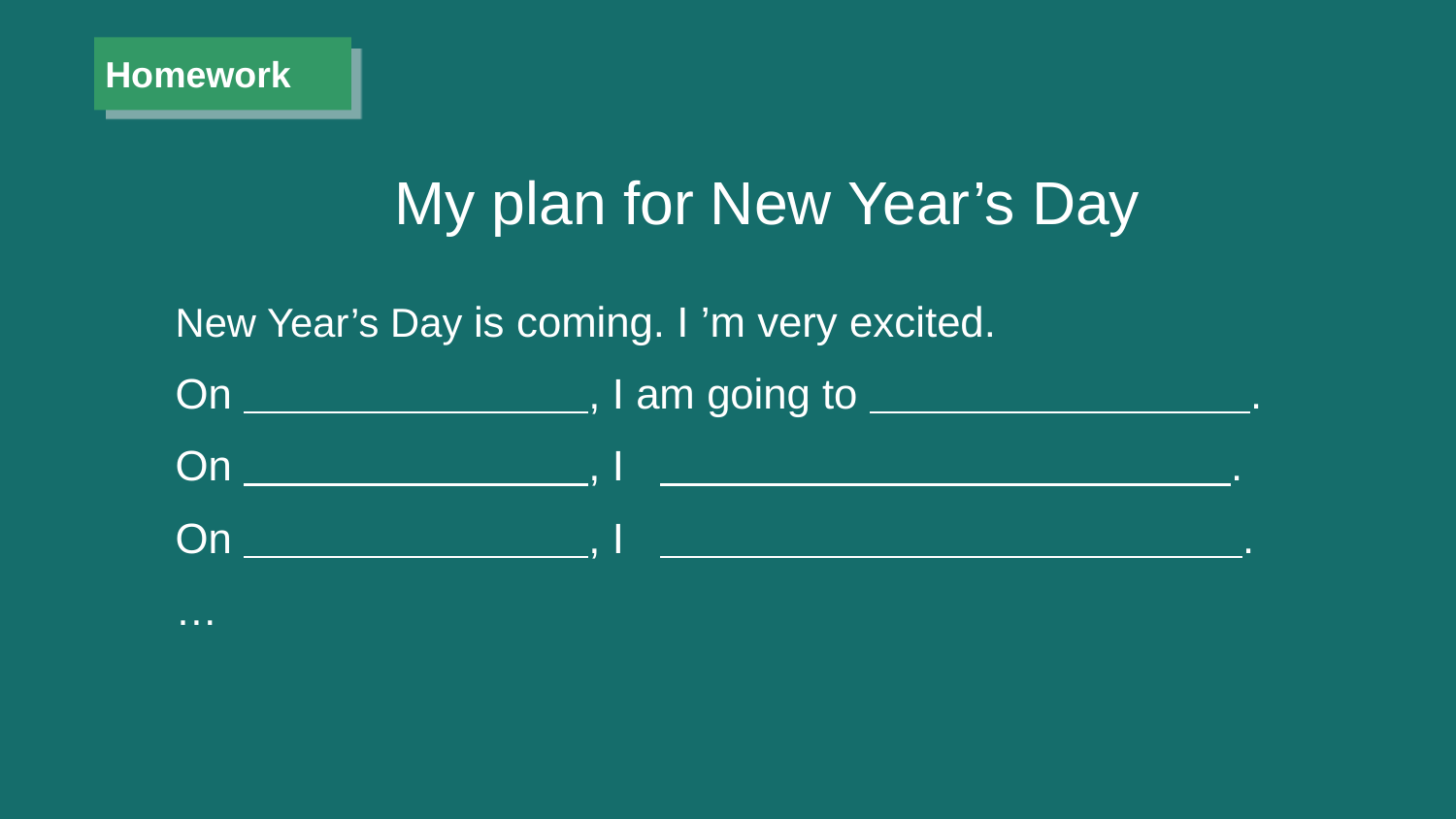

Homework
My plan for New Year’s Day
New Year’s Day is coming. I ’m very excited.
On                              , I am going to                                 .
On                              , I                                                   .
On                              , I                                                    .
…